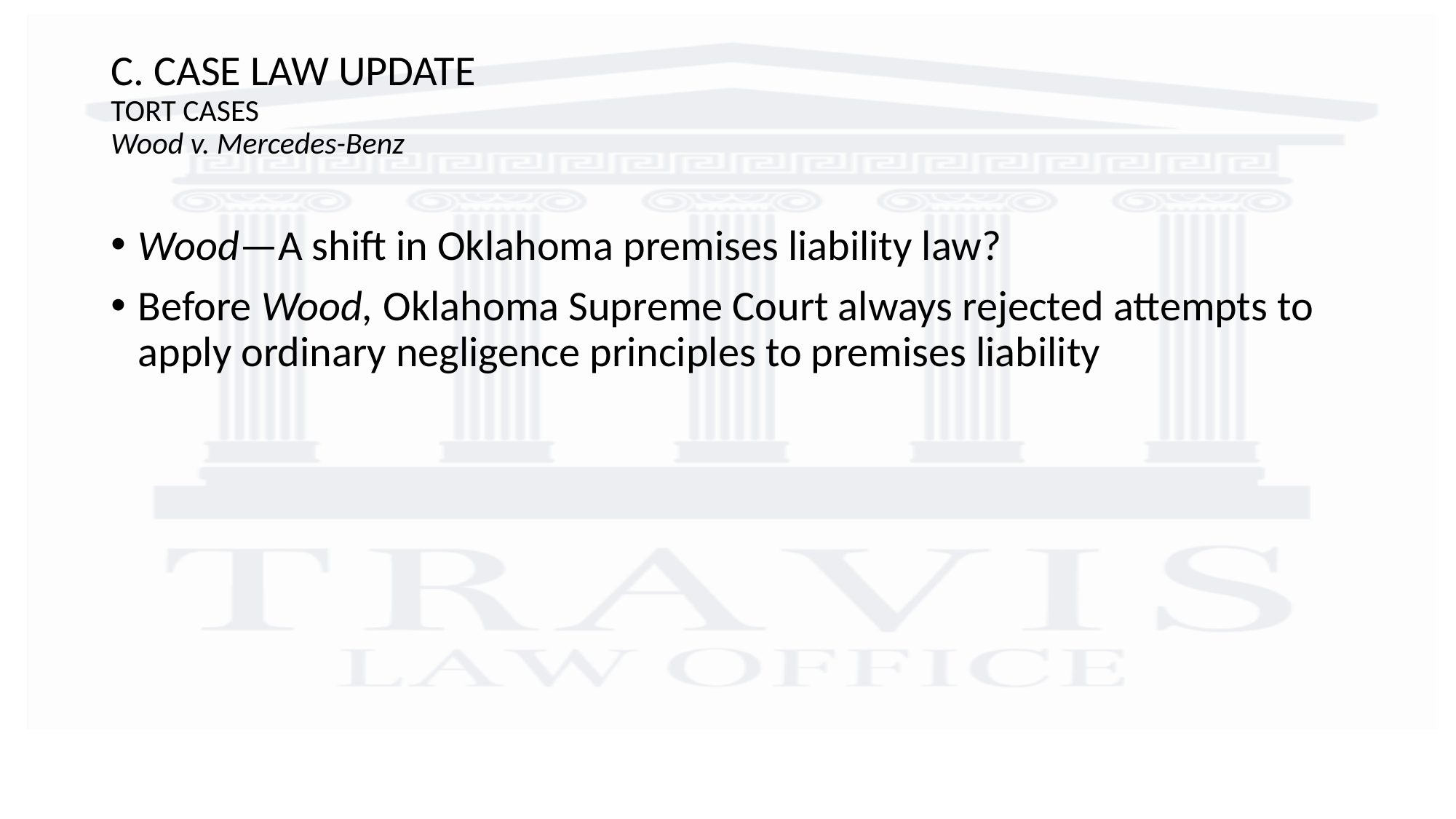

# C. CASE LAW UPDATE TORT CASES Wood v. Mercedes-Benz
Wood—A shift in Oklahoma premises liability law?
Before Wood, Oklahoma Supreme Court always rejected attempts to apply ordinary negligence principles to premises liability